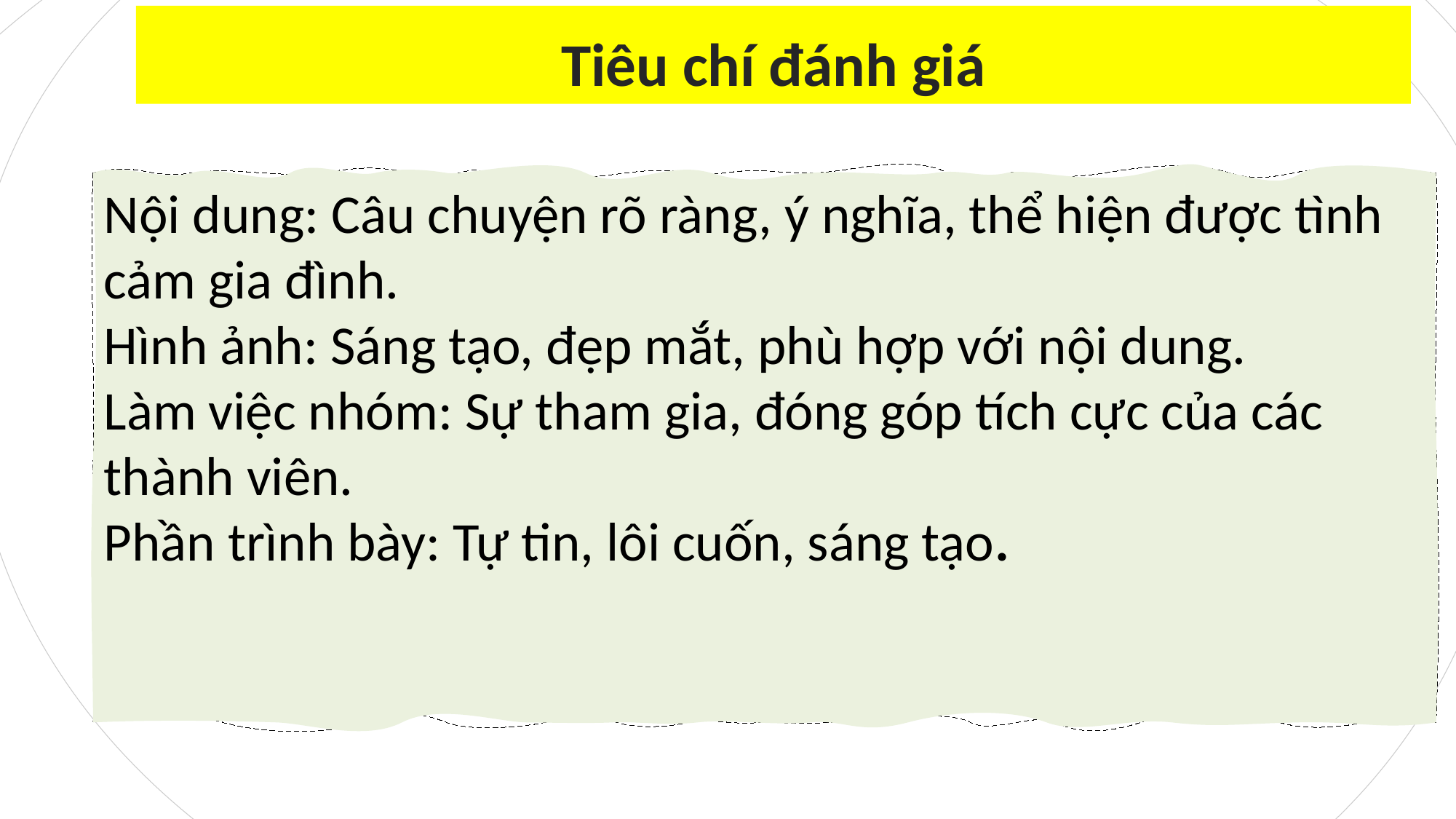

Tiêu chí đánh giá
Nội dung: Câu chuyện rõ ràng, ý nghĩa, thể hiện được tình cảm gia đình.
Hình ảnh: Sáng tạo, đẹp mắt, phù hợp với nội dung.
Làm việc nhóm: Sự tham gia, đóng góp tích cực của các thành viên.
Phần trình bày: Tự tin, lôi cuốn, sáng tạo.